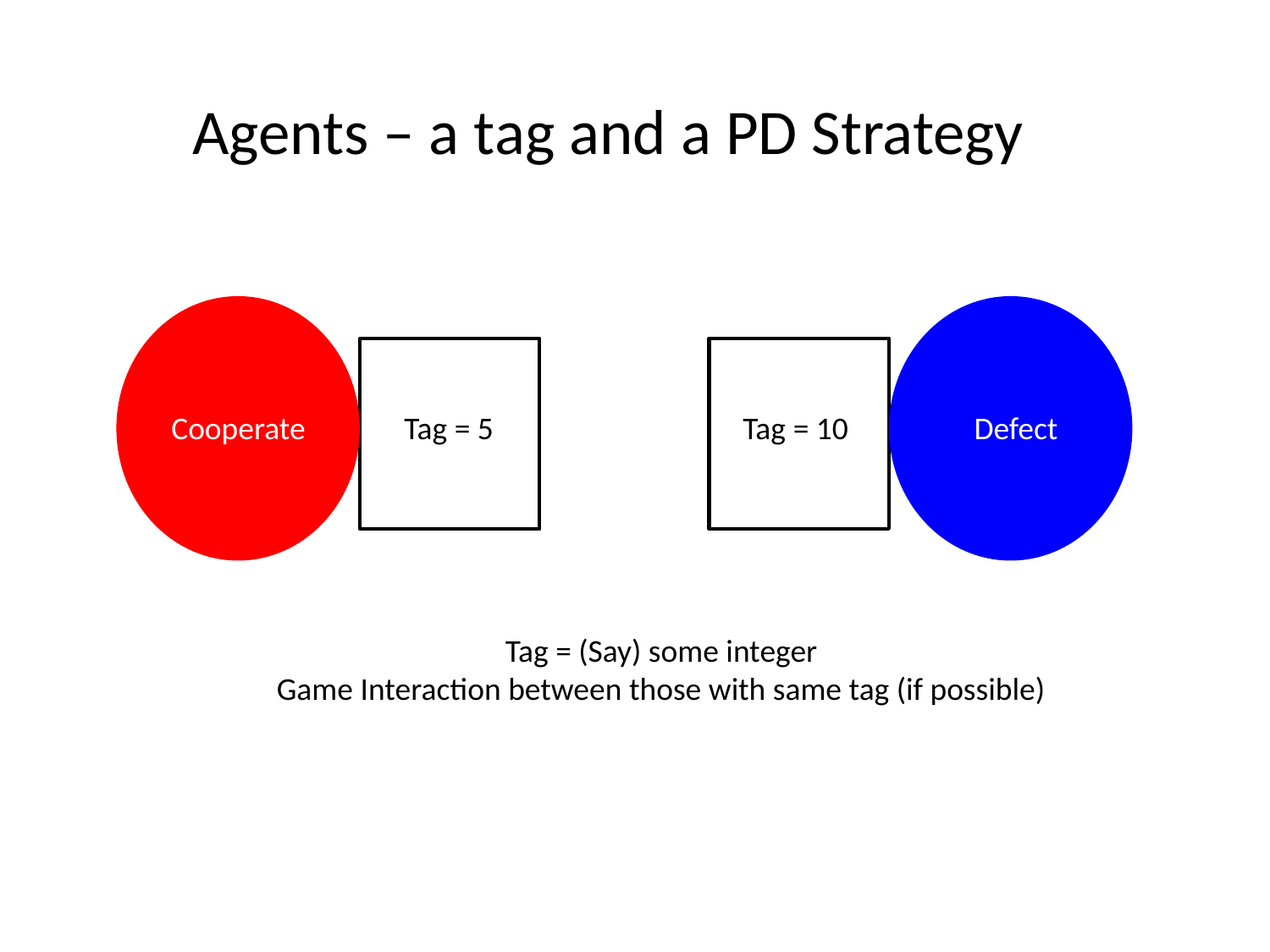

Agents – a tag and a PD Strategy

Tag = 5
Cooperate
Tag = 5
Tag = 10
Tag = 10
Defect
Tag = (Say) some integer
Game Interaction between those with same tag (if possible)